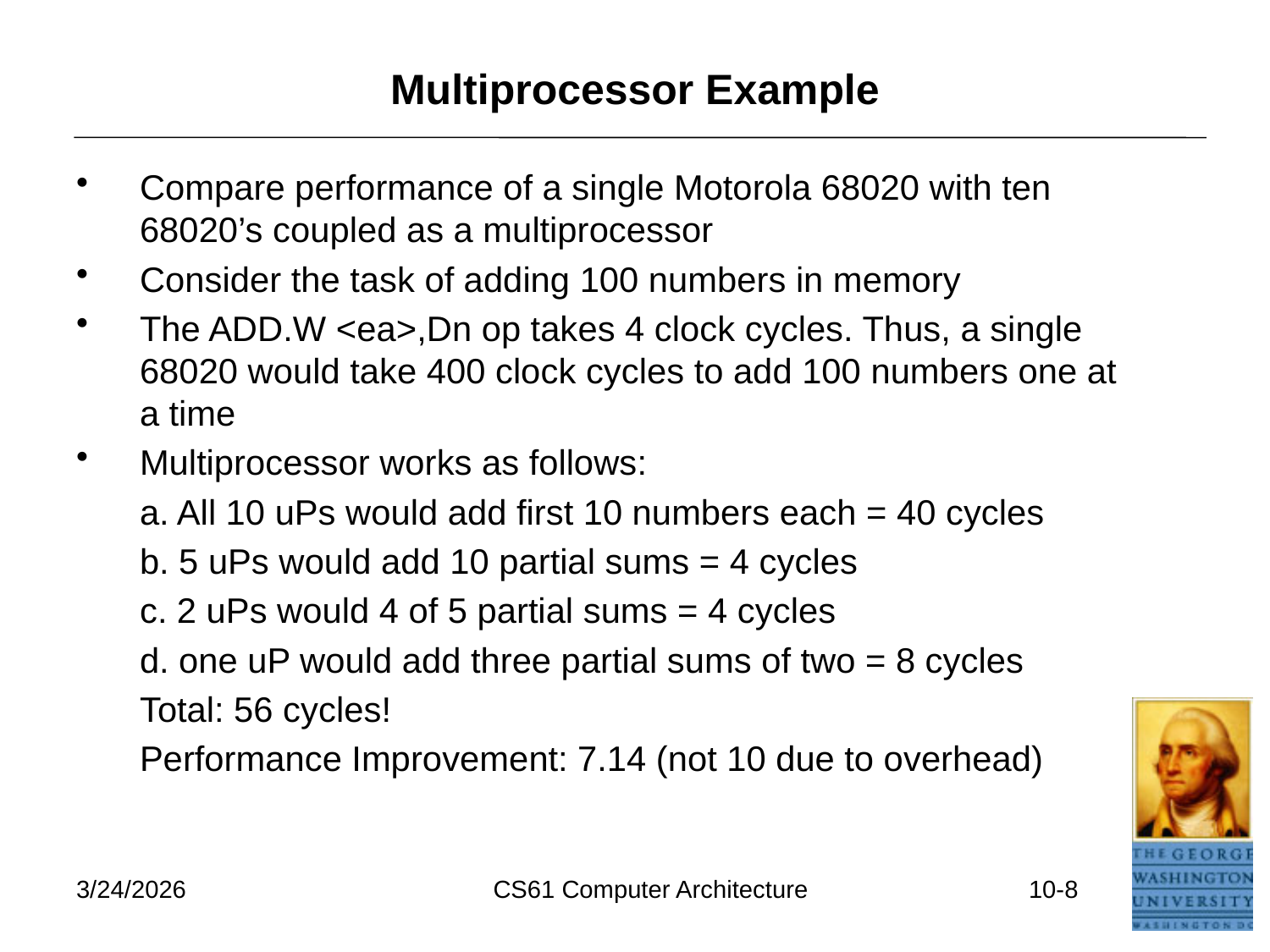

# Multiprocessor Example
Compare performance of a single Motorola 68020 with ten 68020’s coupled as a multiprocessor
Consider the task of adding 100 numbers in memory
The ADD.W <ea>,Dn op takes 4 clock cycles. Thus, a single 68020 would take 400 clock cycles to add 100 numbers one at a time
Multiprocessor works as follows:
	a. All 10 uPs would add first 10 numbers each = 40 cycles
	b. 5 uPs would add 10 partial sums = 4 cycles
	c. 2 uPs would 4 of 5 partial sums = 4 cycles
	d. one uP would add three partial sums of two = 8 cycles
	Total: 56 cycles!
	Performance Improvement: 7.14 (not 10 due to overhead)
3/24/2026
CS61 Computer Architecture
10-8